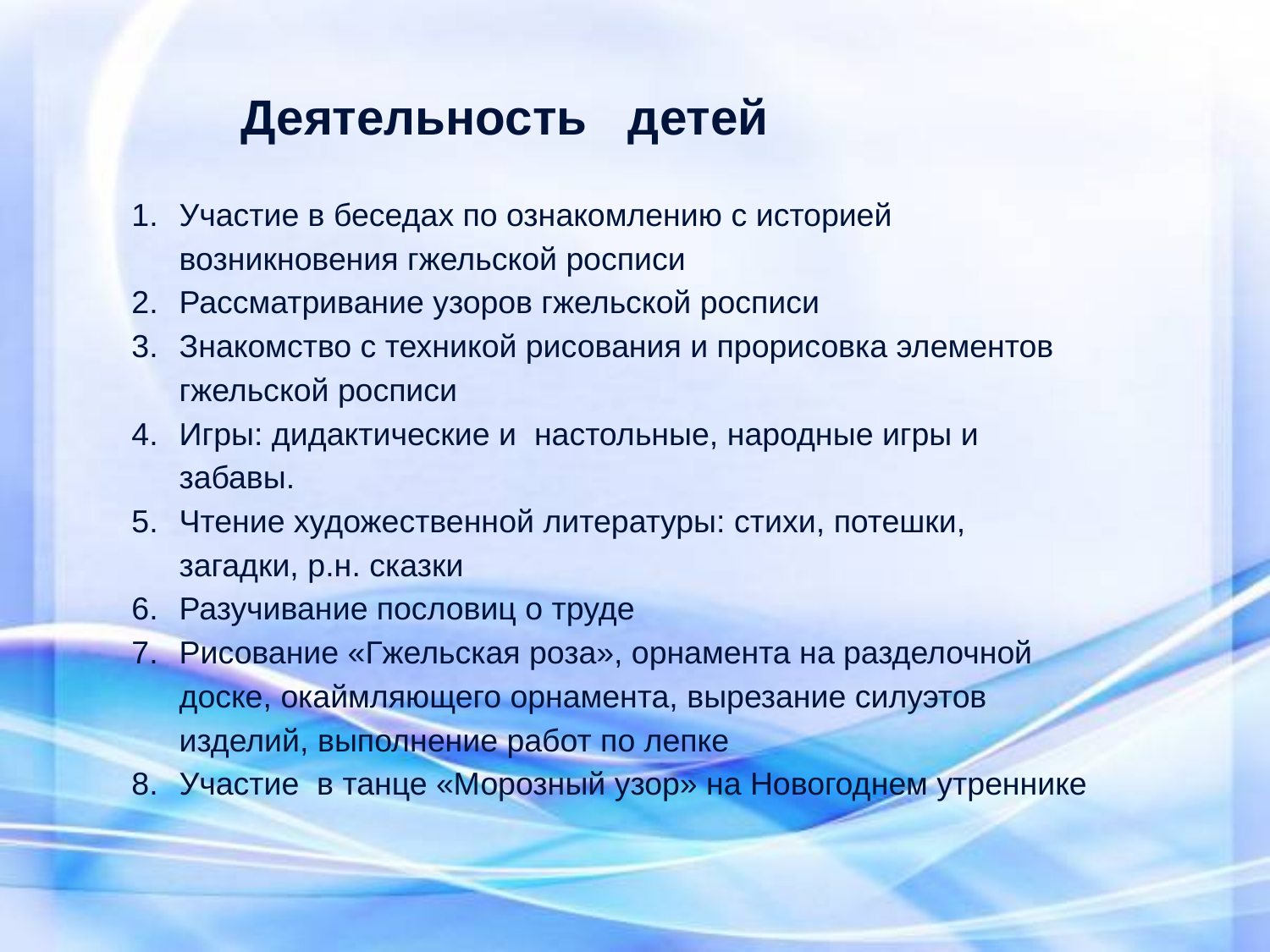

Деятельность   детей

Участие в беседах по ознакомлению с историей возникновения гжельской росписи
Рассматривание узоров гжельской росписи
Знакомство с техникой рисования и прорисовка элементов гжельской росписи
Игры: дидактические и  настольные, народные игры и забавы.
Чтение художественной литературы: стихи, потешки, загадки, р.н. сказки
Разучивание пословиц о труде
Рисование «Гжельская роза», орнамента на разделочной доске, окаймляющего орнамента, вырезание силуэтов изделий, выполнение работ по лепке
Участие  в танце «Морозный узор» на Новогоднем утреннике